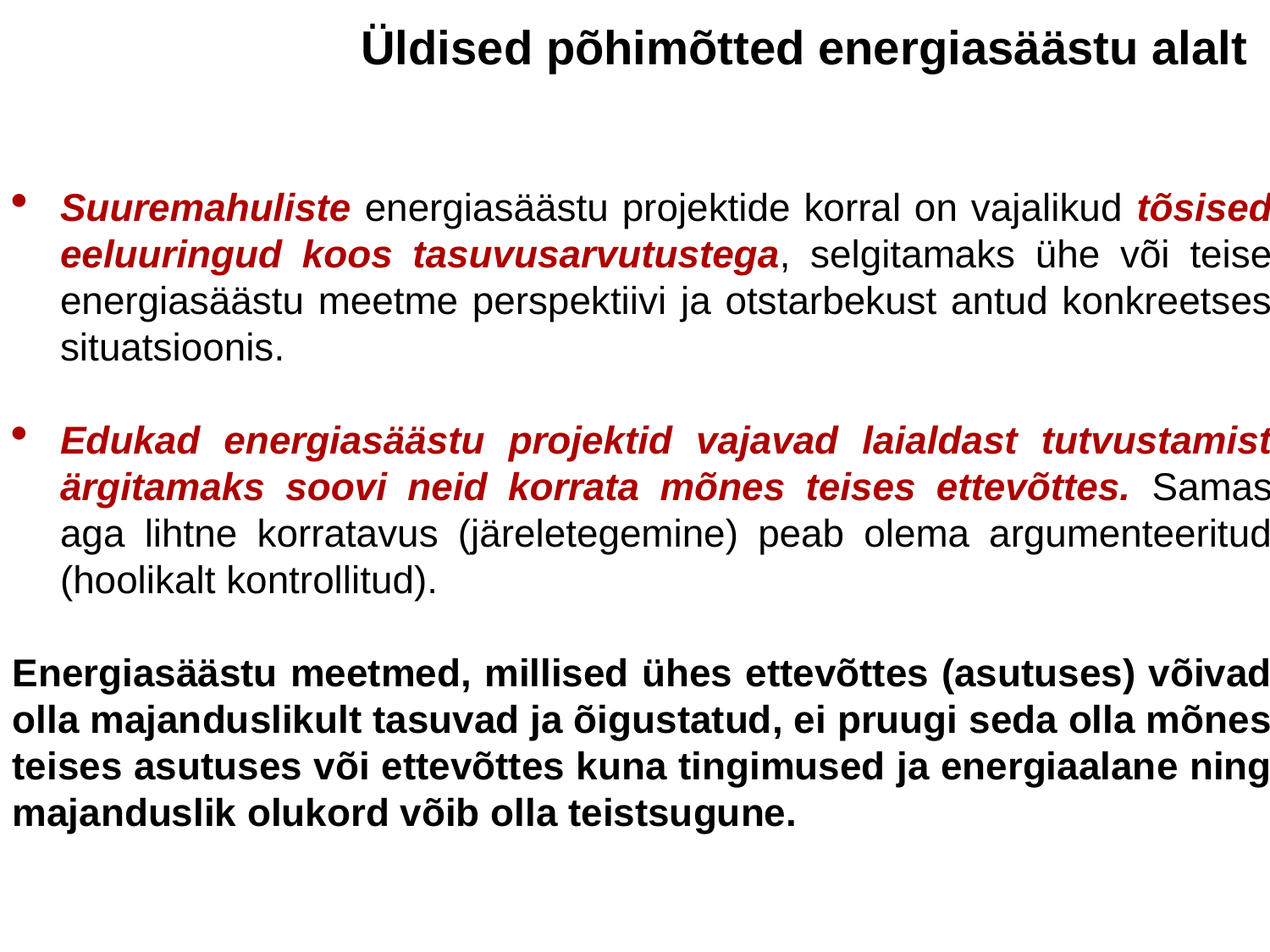

Üldised põhimõtted energiasäästu alalt
Suuremahuliste energiasäästu projektide korral on vajalikud tõsised eeluuringud koos tasuvusarvutustega, selgitamaks ühe või teise energiasäästu meetme perspektiivi ja otstarbekust antud konkreetses situatsioonis.

Edukad energiasäästu projektid vajavad laialdast tutvustamist ärgitamaks soovi neid korrata mõnes teises ettevõttes. Samas aga lihtne korratavus (järeletegemine) peab olema argumenteeritud (hoolikalt kontrollitud).

Energiasäästu meetmed, millised ühes ettevõttes (asutuses) võivad olla majanduslikult tasuvad ja õigustatud, ei pruugi seda olla mõnes teises asutuses või ettevõttes kuna tingimused ja energiaalane ning majanduslik olukord võib olla teistsugune.